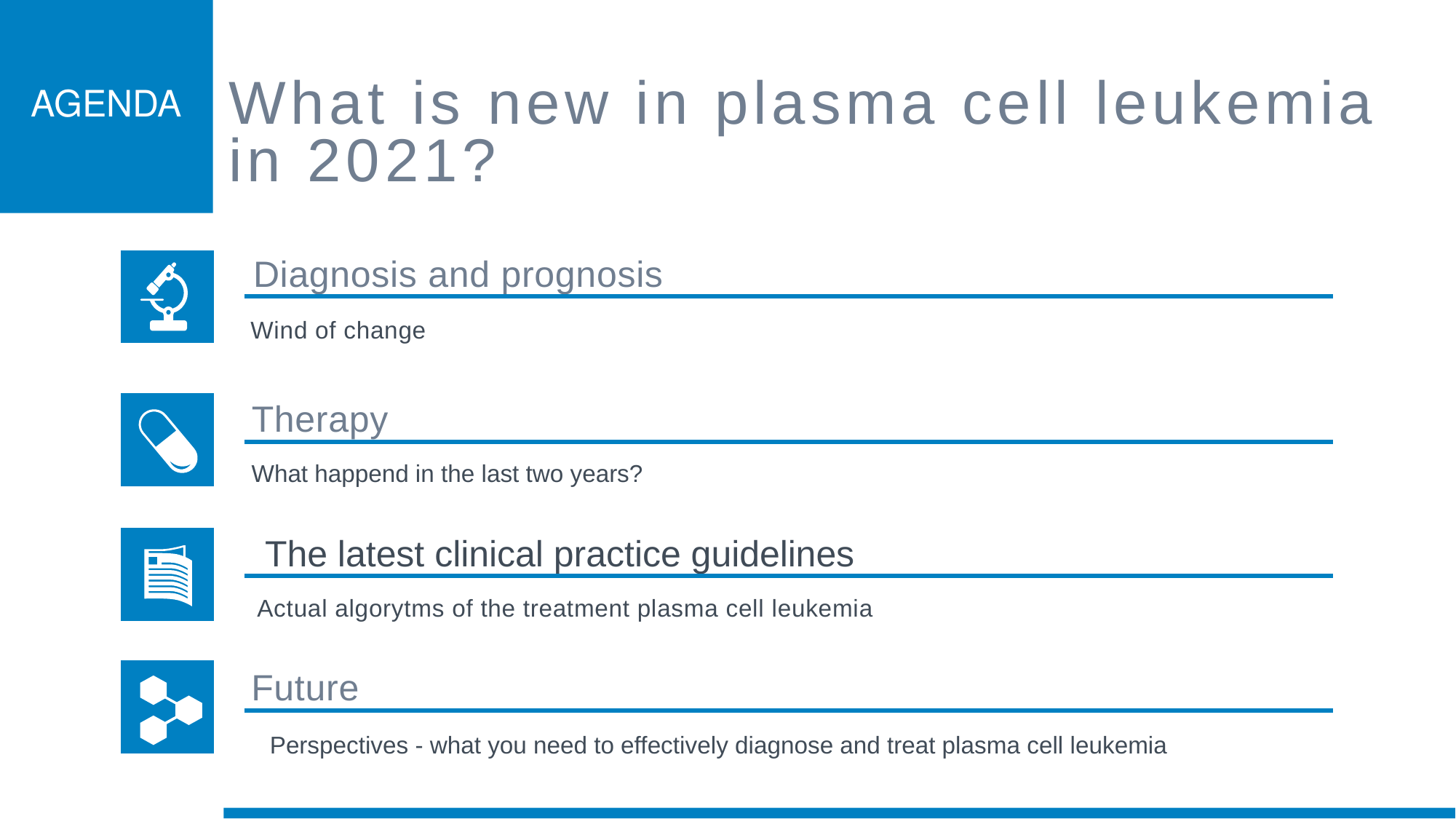

# What is new in plasma cell leukemia in 2021?
Agenda
Diagnosis and prognosis

Wind of change
Therapy

What happend in the last two years?
 The latest clinical practice guidelines

Actual algorytms of the treatment plasma cell leukemia
Future

 Perspectives - what you need to effectively diagnose and treat plasma cell leukemia